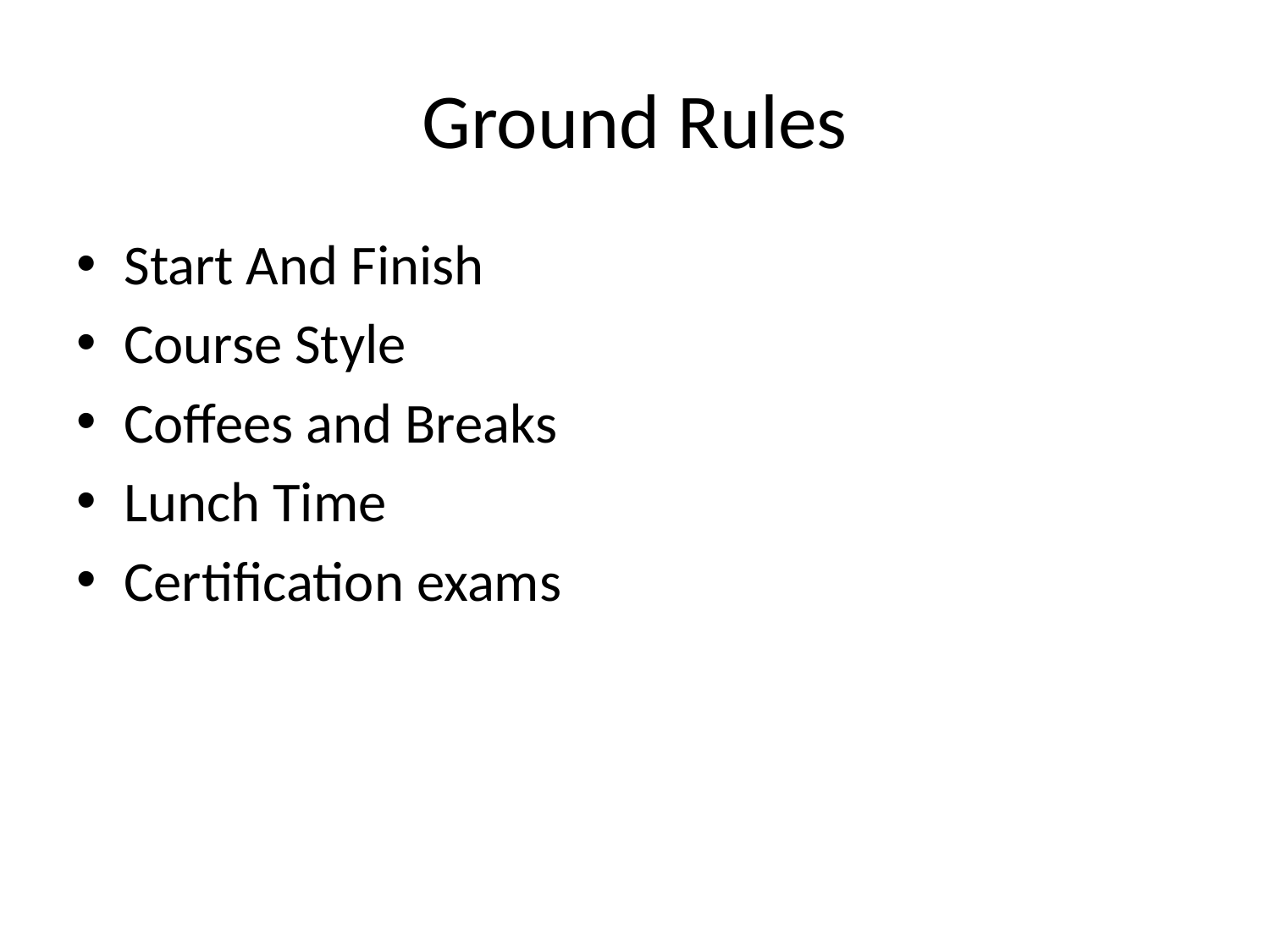

# Ground Rules
Start And Finish
Course Style
Coffees and Breaks
Lunch Time
Certification exams